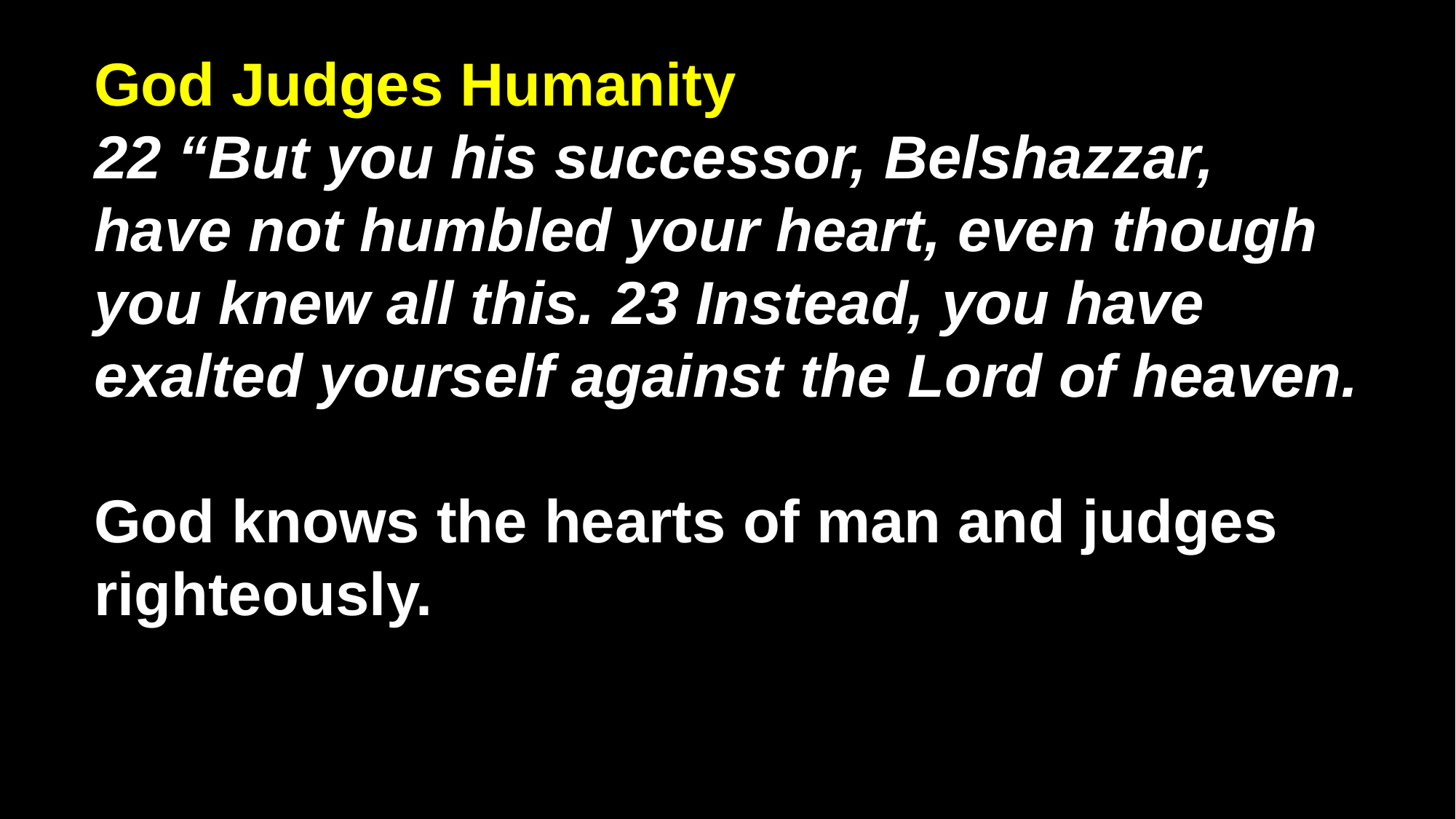

# God Judges Humanity 22 “But you his successor, Belshazzar, have not humbled your heart, even though you knew all this. 23 Instead, you have exalted yourself against the Lord of heaven. God knows the hearts of man and judges righteously.